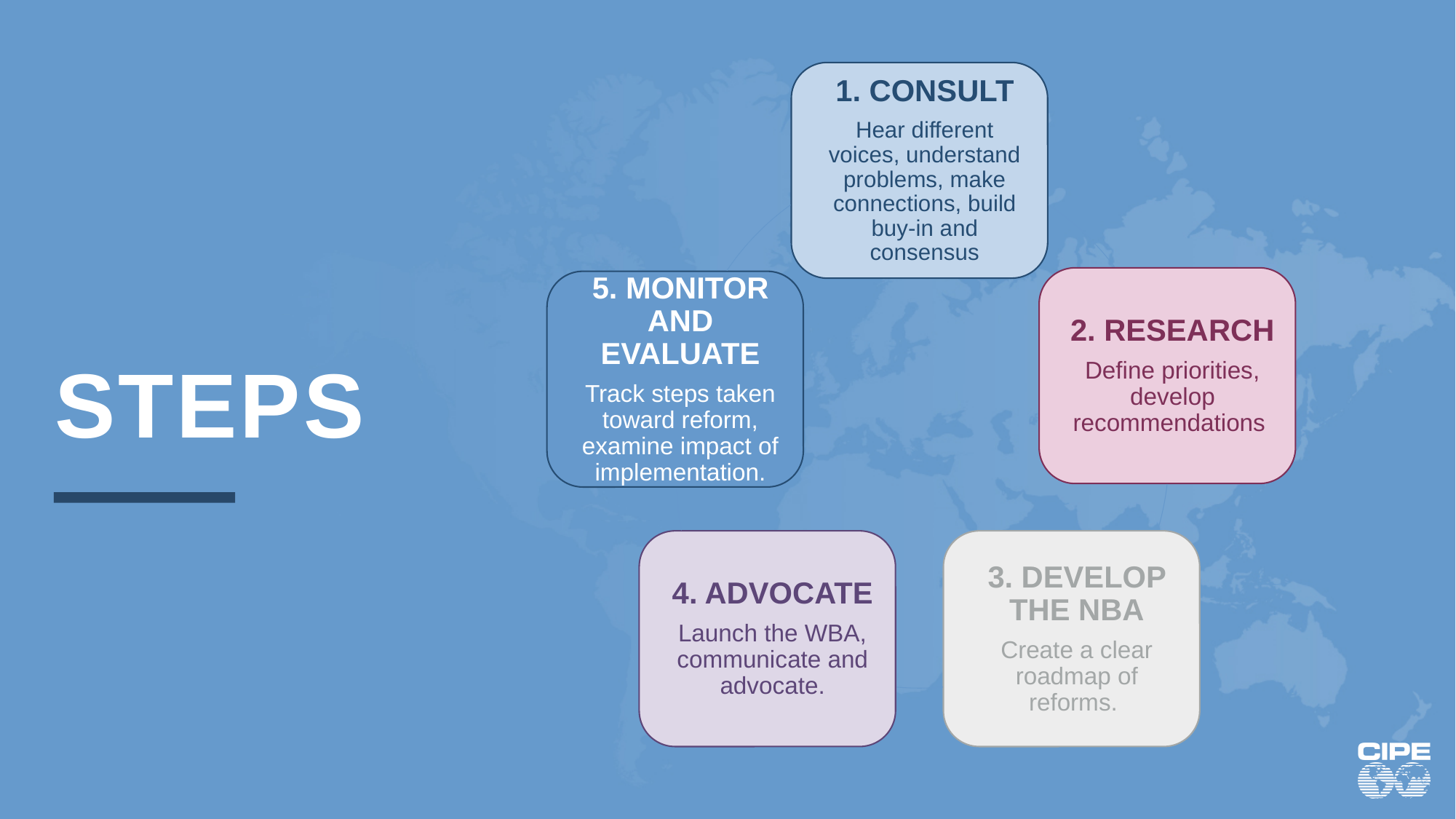

# Steps
1. CONSULT
Hear different voices, understand problems, make connections, build buy-in and consensus
2. RESEARCH
Define priorities, develop recommendations
3. DEVELOP THE NBA
Create a clear roadmap of reforms.
4. ADVOCATE
Launch the WBA, communicate and advocate.
5. MONITOR AND EVALUATE
Track steps taken toward reform, examine impact of implementation.